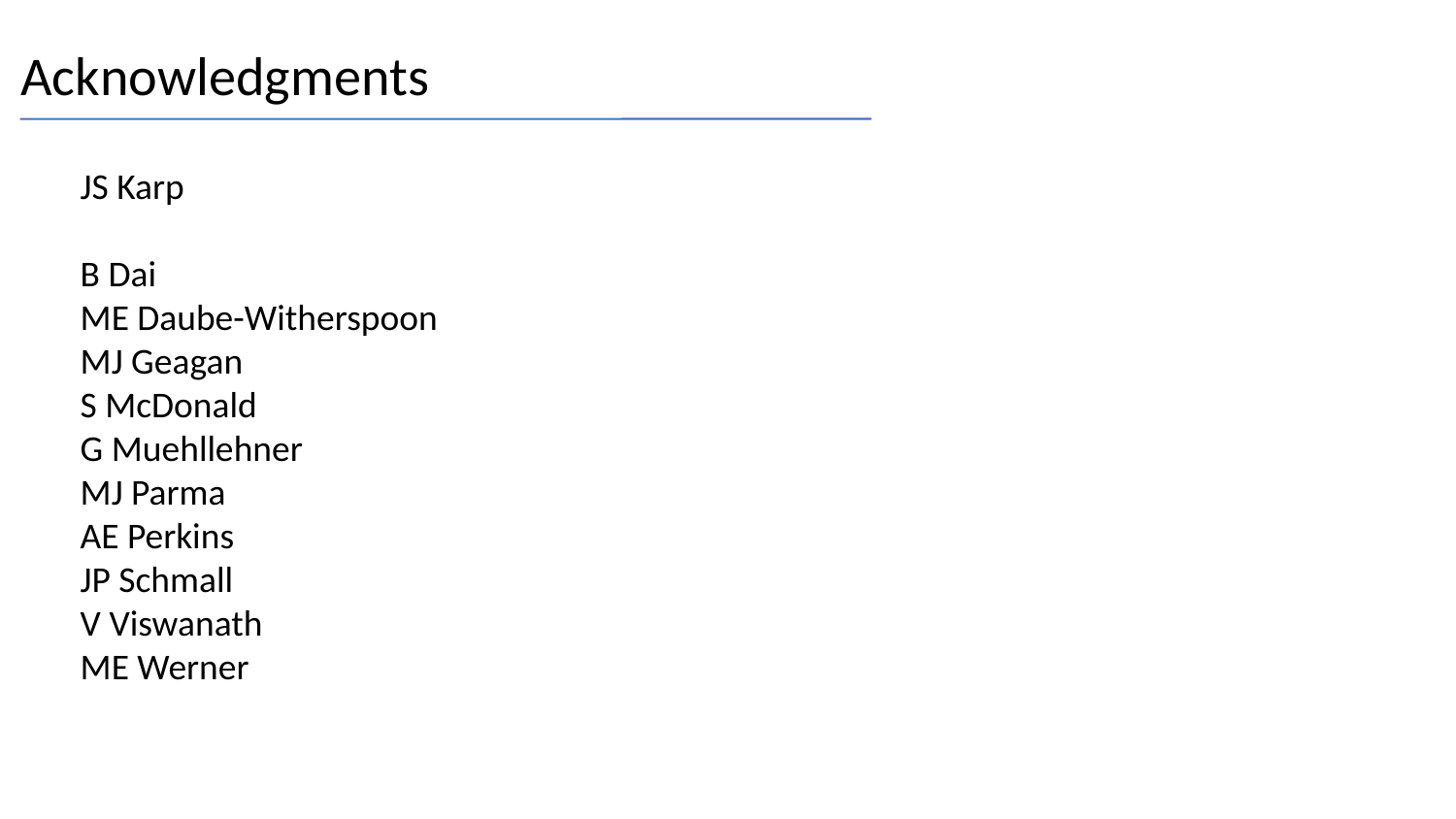

Acknowledgments
JS Karp

B Dai
ME Daube-Witherspoon
MJ Geagan
S McDonald
G Muehllehner
MJ Parma
AE Perkins
JP Schmall
V Viswanath
ME Werner